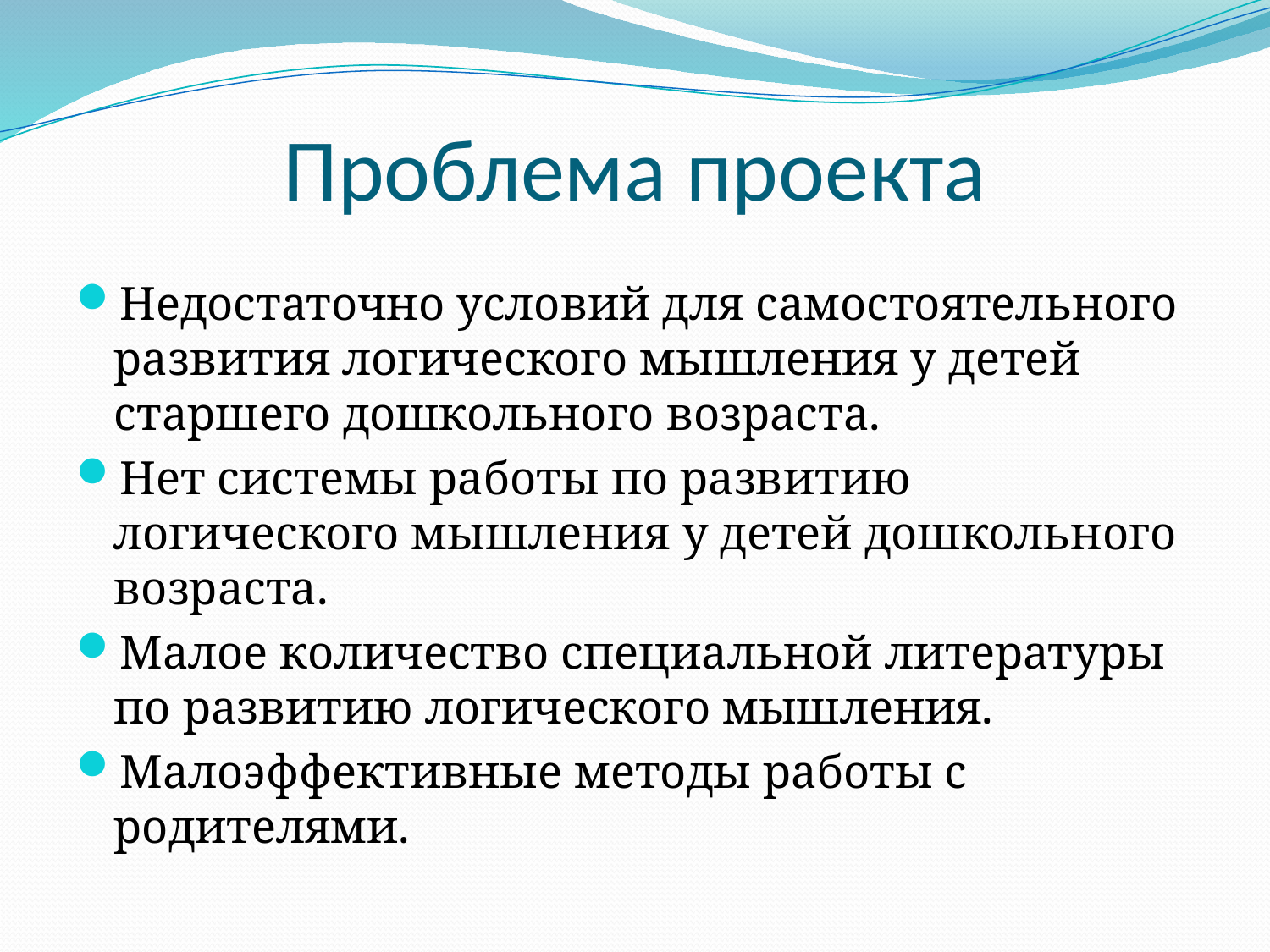

# Проблема проекта
Недостаточно условий для самостоятельного развития логического мышления у детей старшего дошкольного возраста.
Нет системы работы по развитию логического мышления у детей дошкольного возраста.
Малое количество специальной литературы по развитию логического мышления.
Малоэффективные методы работы с родителями.